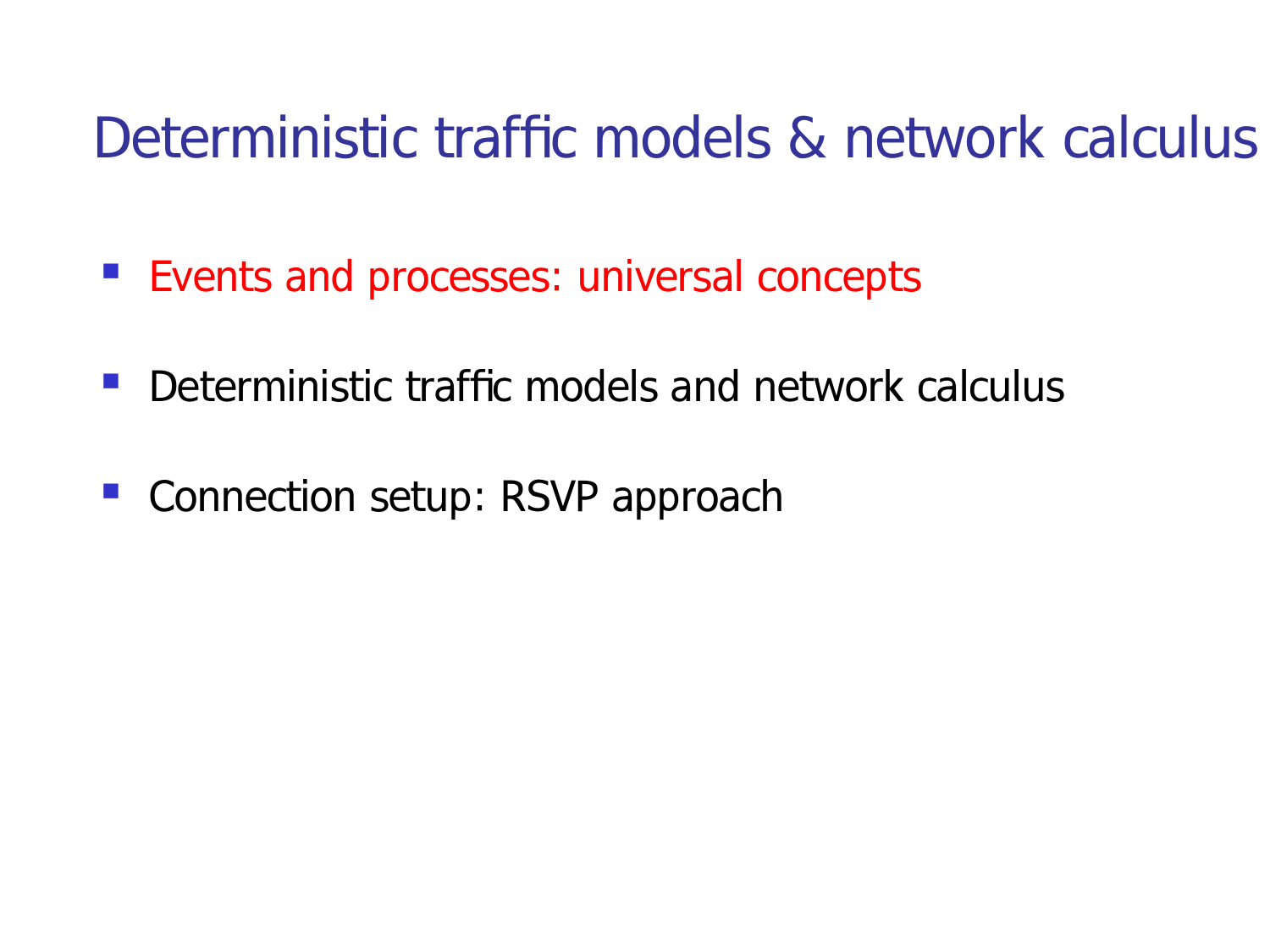

# Deterministic traffic models & network calculus
Events and processes: universal concepts
Deterministic traffic models and network calculus
Connection setup: RSVP approach